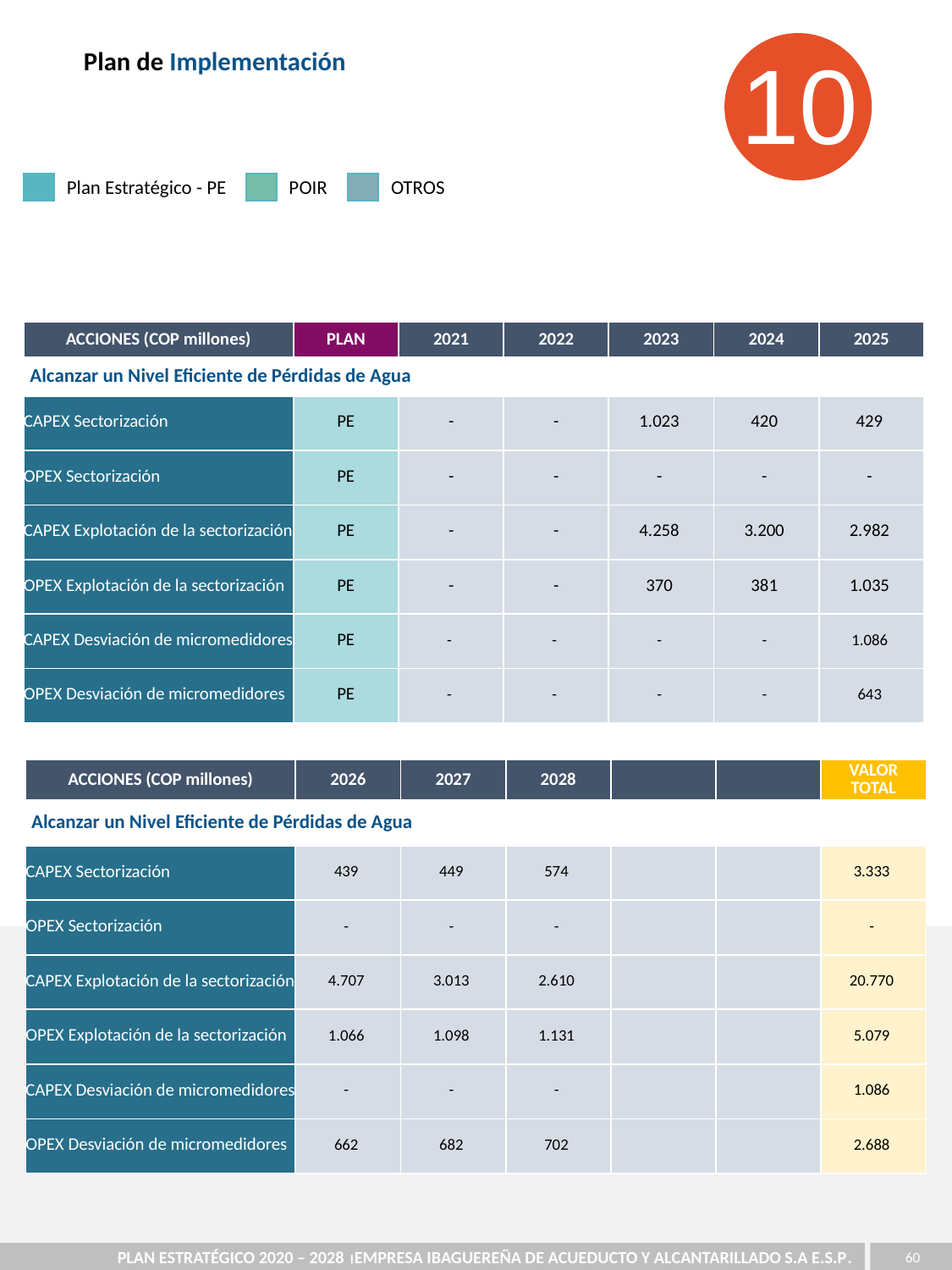

10

Plan de Implementación
Plan Estratégico - PE
POIR
OTROS

| ACCIONES (COP millones) | PLAN | 2021 | 2022 | 2023 | 2024 | 2025 |
| --- | --- | --- | --- | --- | --- | --- |
| Alcanzar un Nivel Eficiente de Pérdidas de Agua |  |  |  |  |  |  |
| CAPEX Sectorización | PE | - | - | 1.023 | 420 | 429 |
| OPEX Sectorización | PE | - | - | - | - | - |
| CAPEX Explotación de la sectorización | PE | - | - | 4.258 | 3.200 | 2.982 |
| OPEX Explotación de la sectorización | PE | - | - | 370 | 381 | 1.035 |
| CAPEX Desviación de micromedidores | PE | - | - | - | - | 1.086 |
| OPEX Desviación de micromedidores | PE | - | - | - | - | 643 |
| ACCIONES (COP millones) | 2026 | 2027 | 2028 |  |  | VALOR TOTAL |
| --- | --- | --- | --- | --- | --- | --- |
| Alcanzar un Nivel Eficiente de Pérdidas de Agua |  |  |  |  |  |  |
| CAPEX Sectorización | 439 | 449 | 574 |  |  | 3.333 |
| OPEX Sectorización | - | - | - |  |  | - |
| CAPEX Explotación de la sectorización | 4.707 | 3.013 | 2.610 |  |  | 20.770 |
| OPEX Explotación de la sectorización | 1.066 | 1.098 | 1.131 |  |  | 5.079 |
| CAPEX Desviación de micromedidores | - | - | - |  |  | 1.086 |
| OPEX Desviación de micromedidores | 662 | 682 | 702 |  |  | 2.688 |